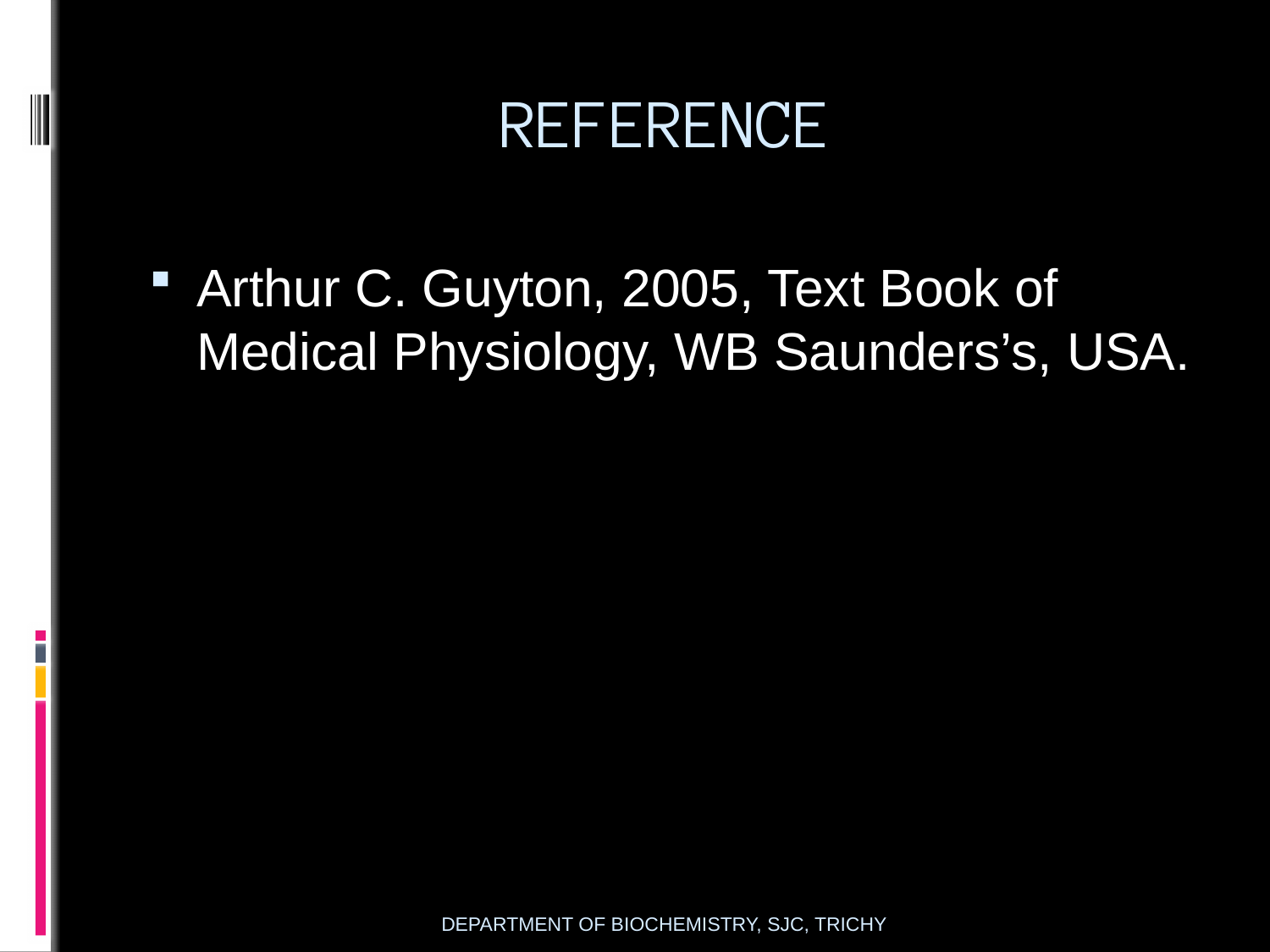

# REFERENCE
Arthur C. Guyton, 2005, Text Book of Medical Physiology, WB Saunders’s, USA.
DEPARTMENT OF BIOCHEMISTRY, SJC, TRICHY